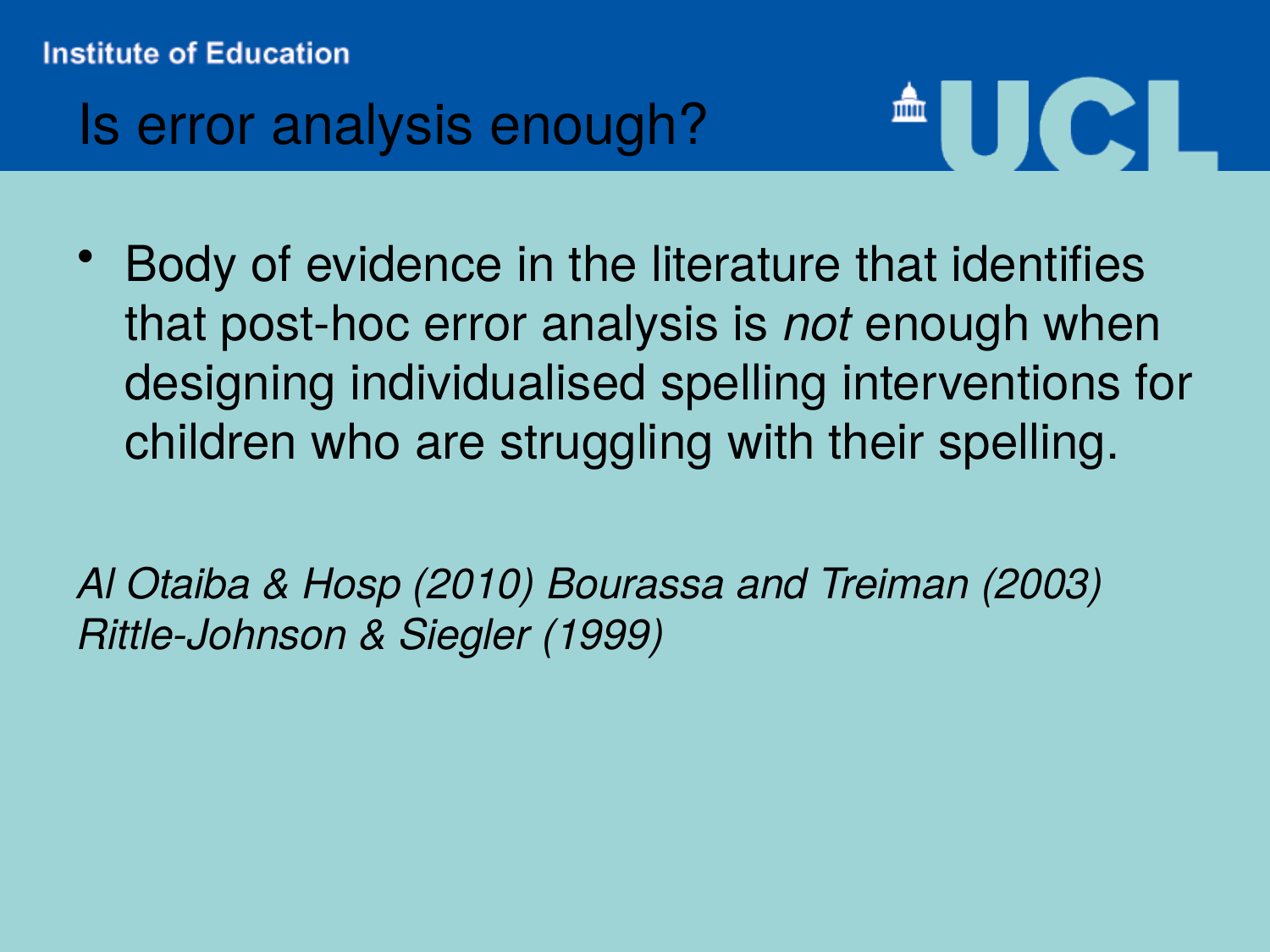

# Is error analysis enough?
Body of evidence in the literature that identifies that post-hoc error analysis is not enough when designing individualised spelling interventions for children who are struggling with their spelling.

Al Otaiba & Hosp (2010) Bourassa and Treiman (2003) Rittle-Johnson & Siegler (1999)